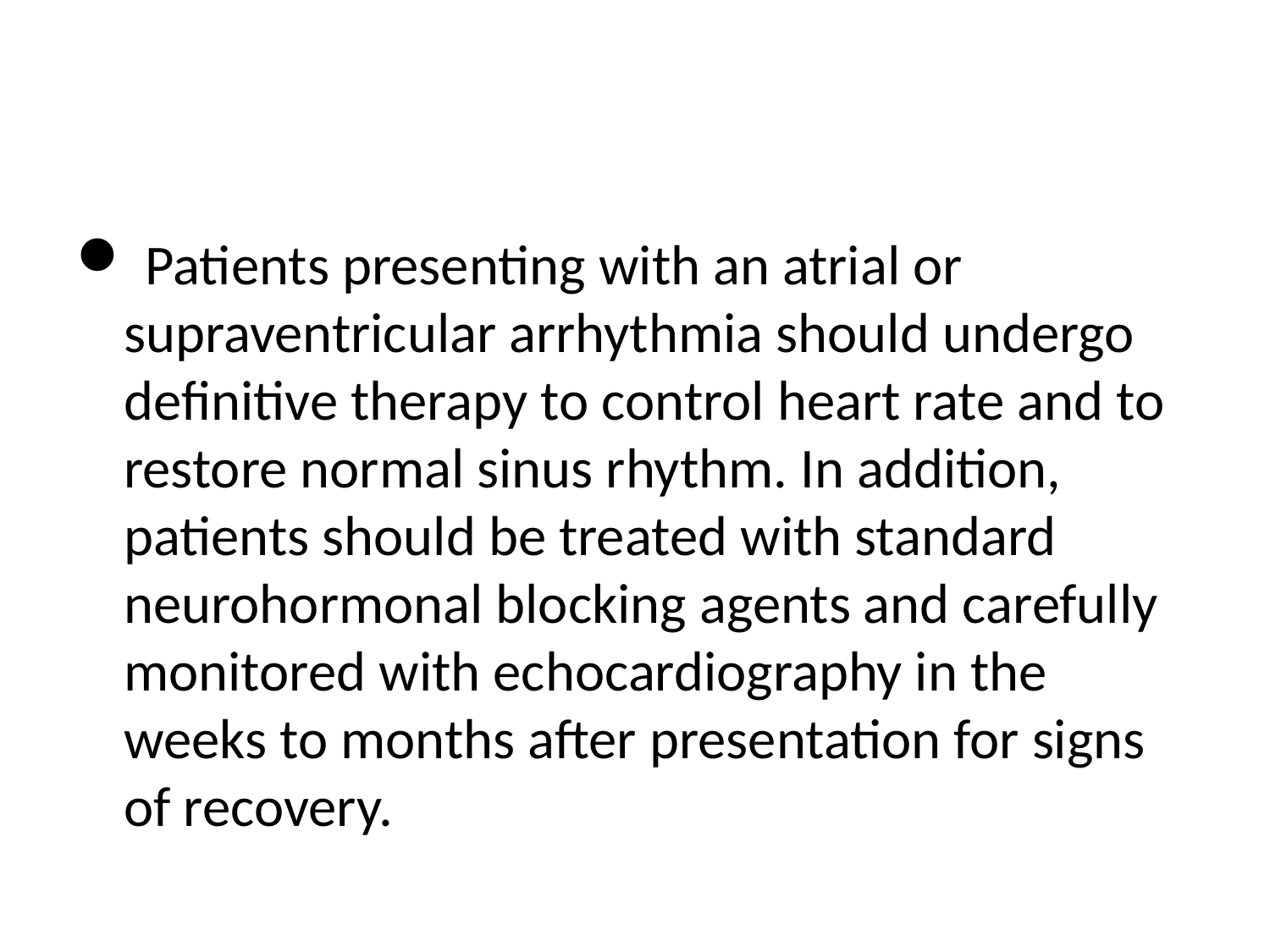

#
 Patients presenting with an atrial or supraventricular arrhythmia should undergo definitive therapy to control heart rate and to restore normal sinus rhythm. In addition, patients should be treated with standard neurohormonal blocking agents and carefully monitored with echocardiography in the weeks to months after presentation for signs of recovery.